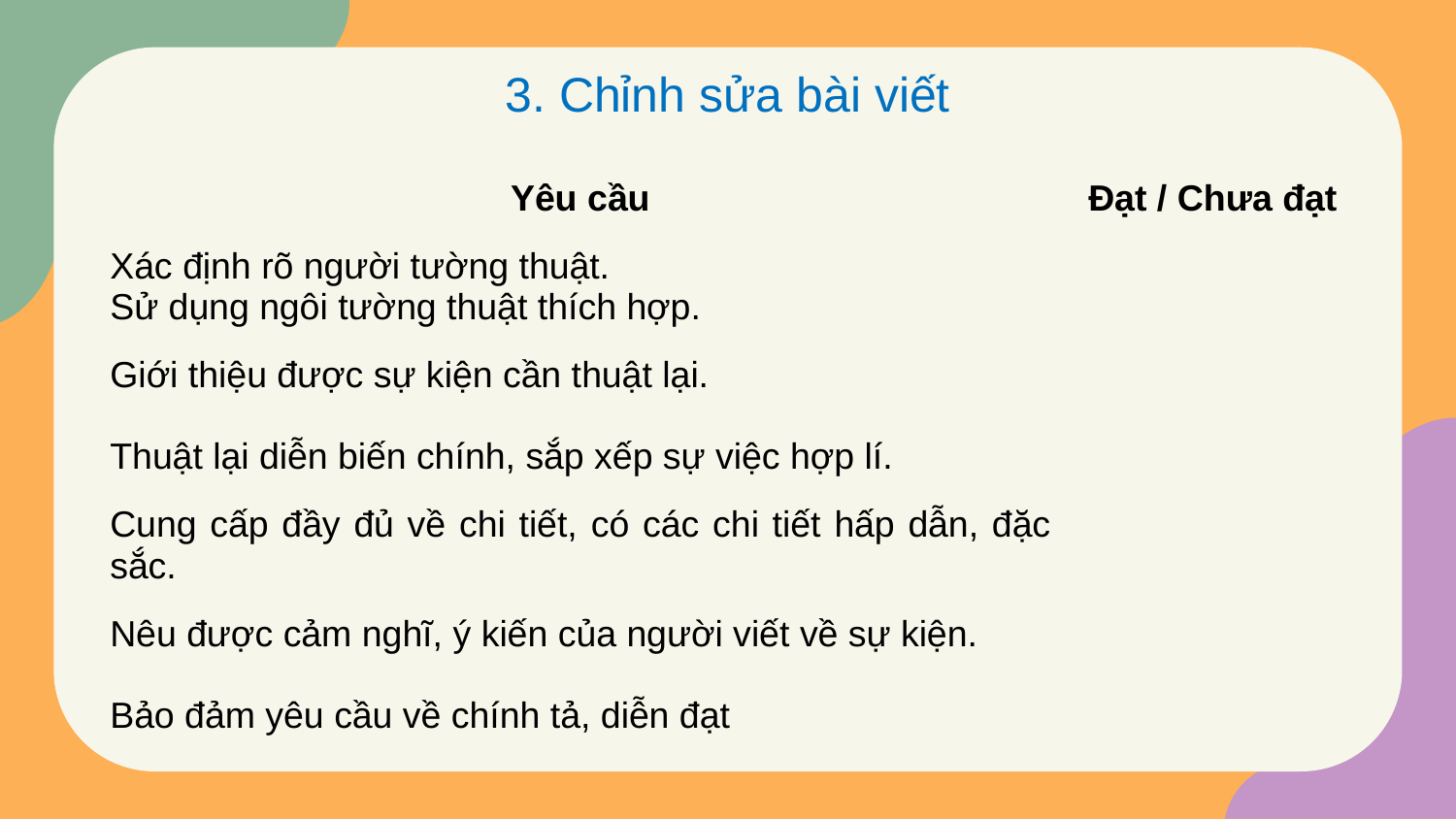

3. Chỉnh sửa bài viết
| Yêu cầu | Đạt / Chưa đạt |
| --- | --- |
| Xác định rõ người tường thuật. Sử dụng ngôi tường thuật thích hợp. |  |
| Giới thiệu được sự kiện cần thuật lại. |  |
| Thuật lại diễn biến chính, sắp xếp sự việc hợp lí. |  |
| Cung cấp đầy đủ về chi tiết, có các chi tiết hấp dẫn, đặc sắc. |  |
| Nêu được cảm nghĩ, ý kiến của người viết về sự kiện. |  |
| Bảo đảm yêu cầu về chính tả, diễn đạt |  |